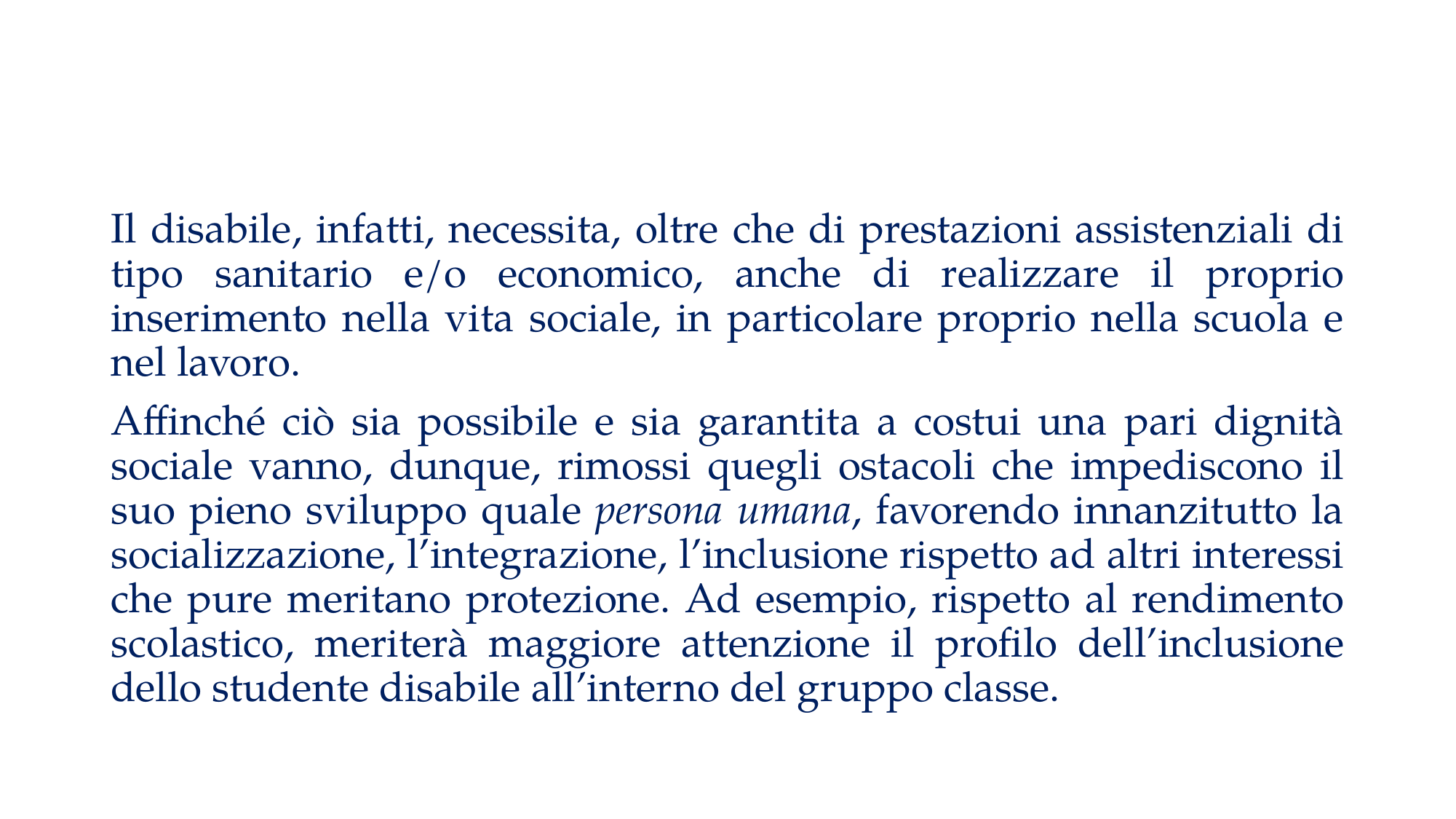

Il disabile, infatti, necessita, oltre che di prestazioni assistenziali di tipo sanitario e/o economico, anche di realizzare il proprio inserimento nella vita sociale, in particolare proprio nella scuola e nel lavoro.
Affinché ciò sia possibile e sia garantita a costui una pari dignità sociale vanno, dunque, rimossi quegli ostacoli che impediscono il suo pieno sviluppo quale persona umana, favorendo innanzitutto la socializzazione, l’integrazione, l’inclusione rispetto ad altri interessi che pure meritano protezione. Ad esempio, rispetto al rendimento scolastico, meriterà maggiore attenzione il profilo dell’inclusione dello studente disabile all’interno del gruppo classe.